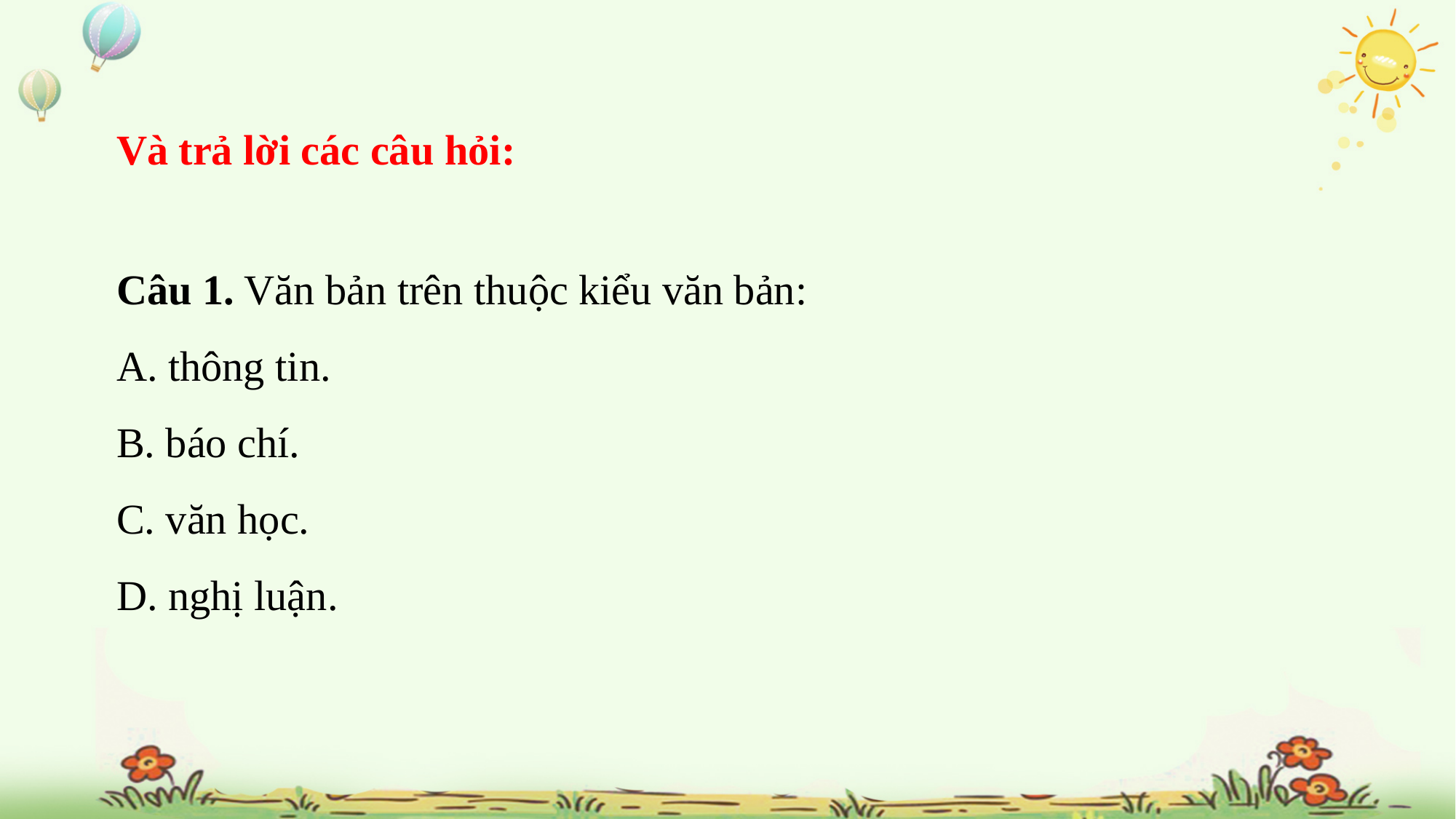

Và trả lời các câu hỏi:
Câu 1. Văn bản trên thuộc kiểu văn bản:
A. thông tin.
B. báo chí.
C. văn học.
D. nghị luận.